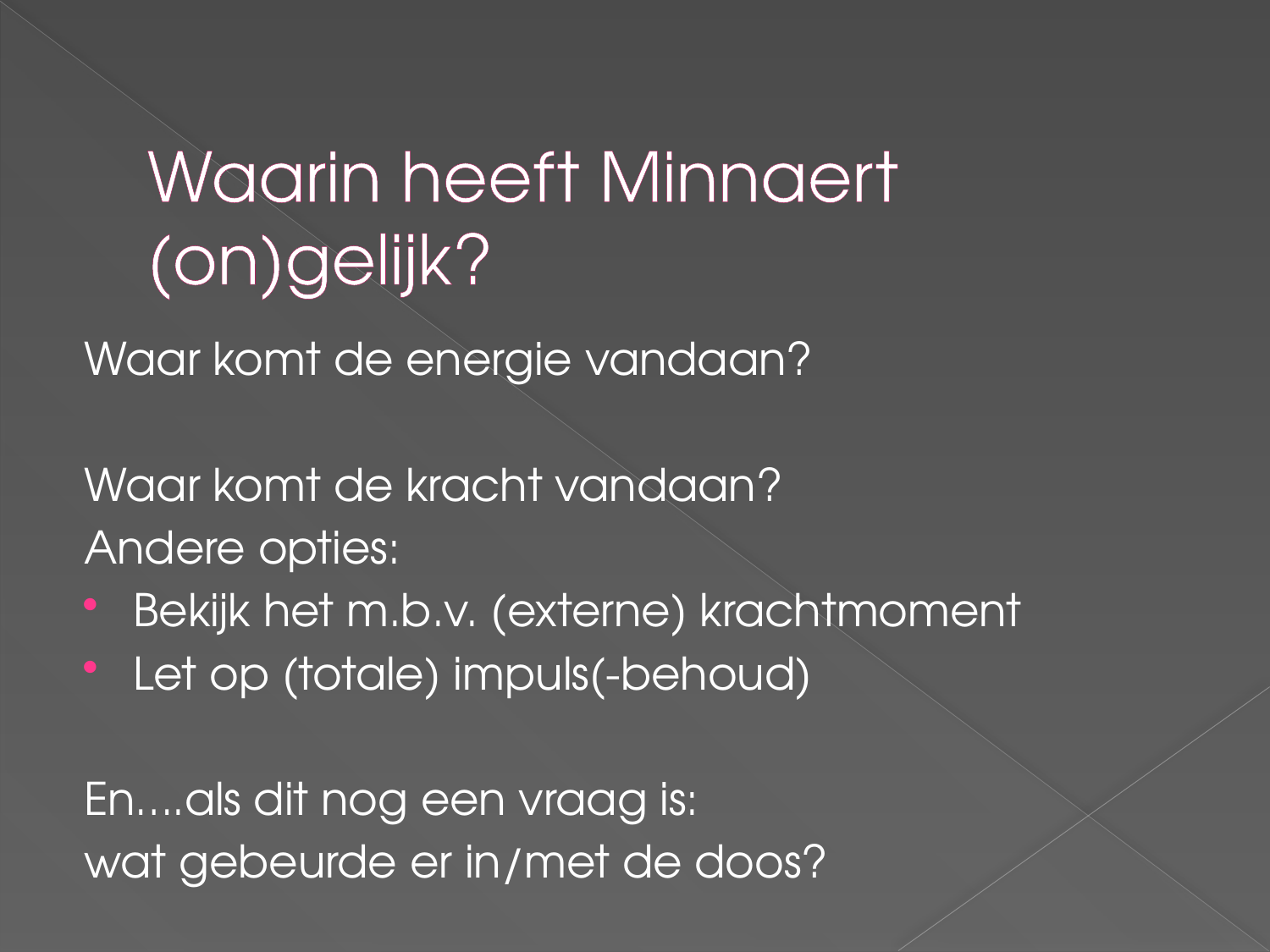

# Waarin heeft Minnaert (on)gelijk?

Waar komt de energie vandaan?

Waar komt de kracht vandaan?
Andere opties:
Bekijk het m.b.v. (externe) krachtmoment
Let op (totale) impuls(-behoud)

En….als dit nog een vraag is:
wat gebeurde er in/met de doos?